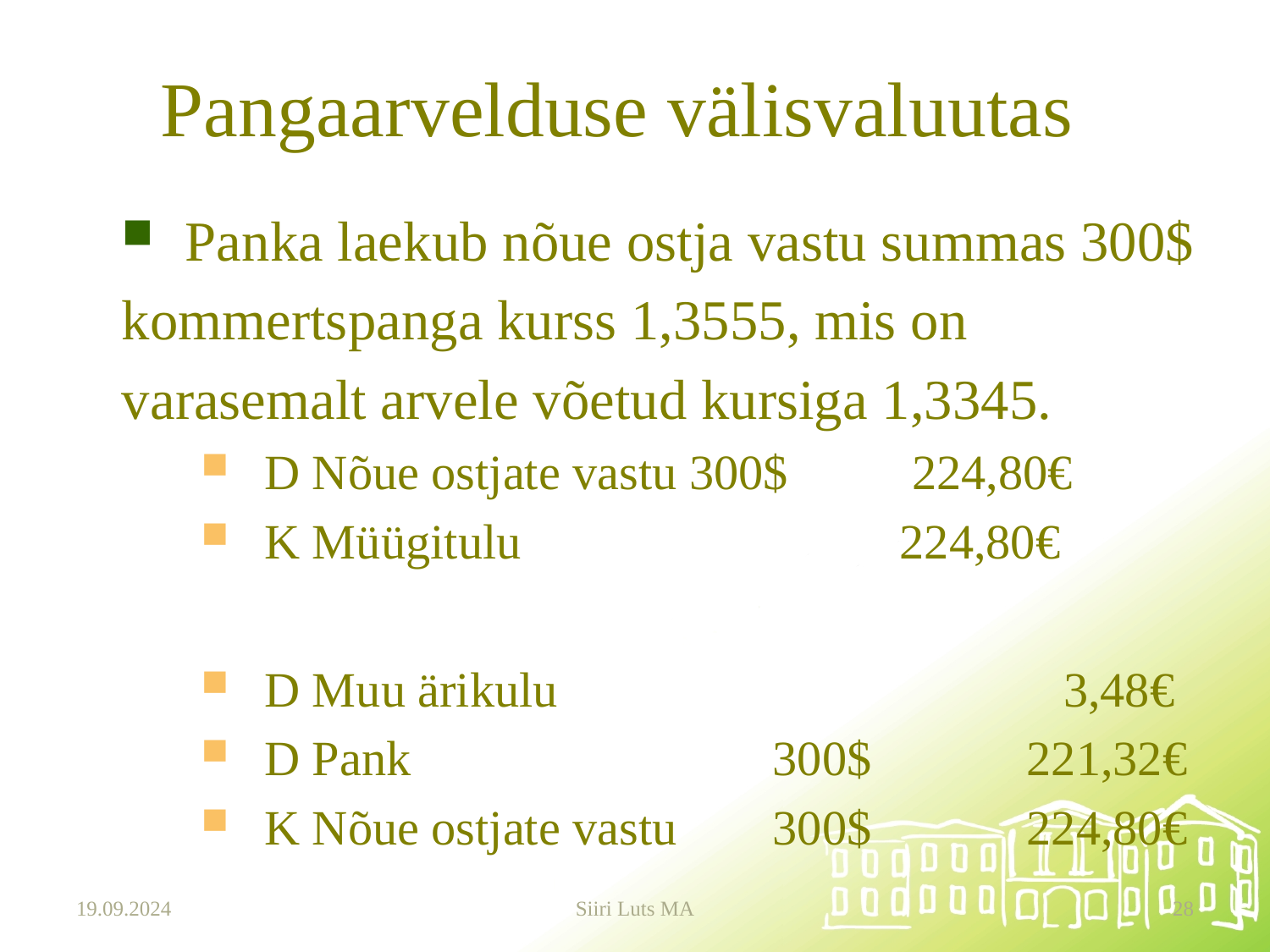

# Pangaarvelduse välisvaluutas
Panka laekub nõue ostja vastu summas 300$
kommertspanga kurss 1,3555, mis on
varasemalt arvele võetud kursiga 1,3345.
D Nõue ostjate vastu 300$	 224,80€
K Müügitulu			224,80€

D Muu ärikulu				   3,48€
D Pank		 	300$	 	221,32€
K Nõue ostjate vastu	300$ 		224,80€

19.09.2024
Siiri Luts MA
28